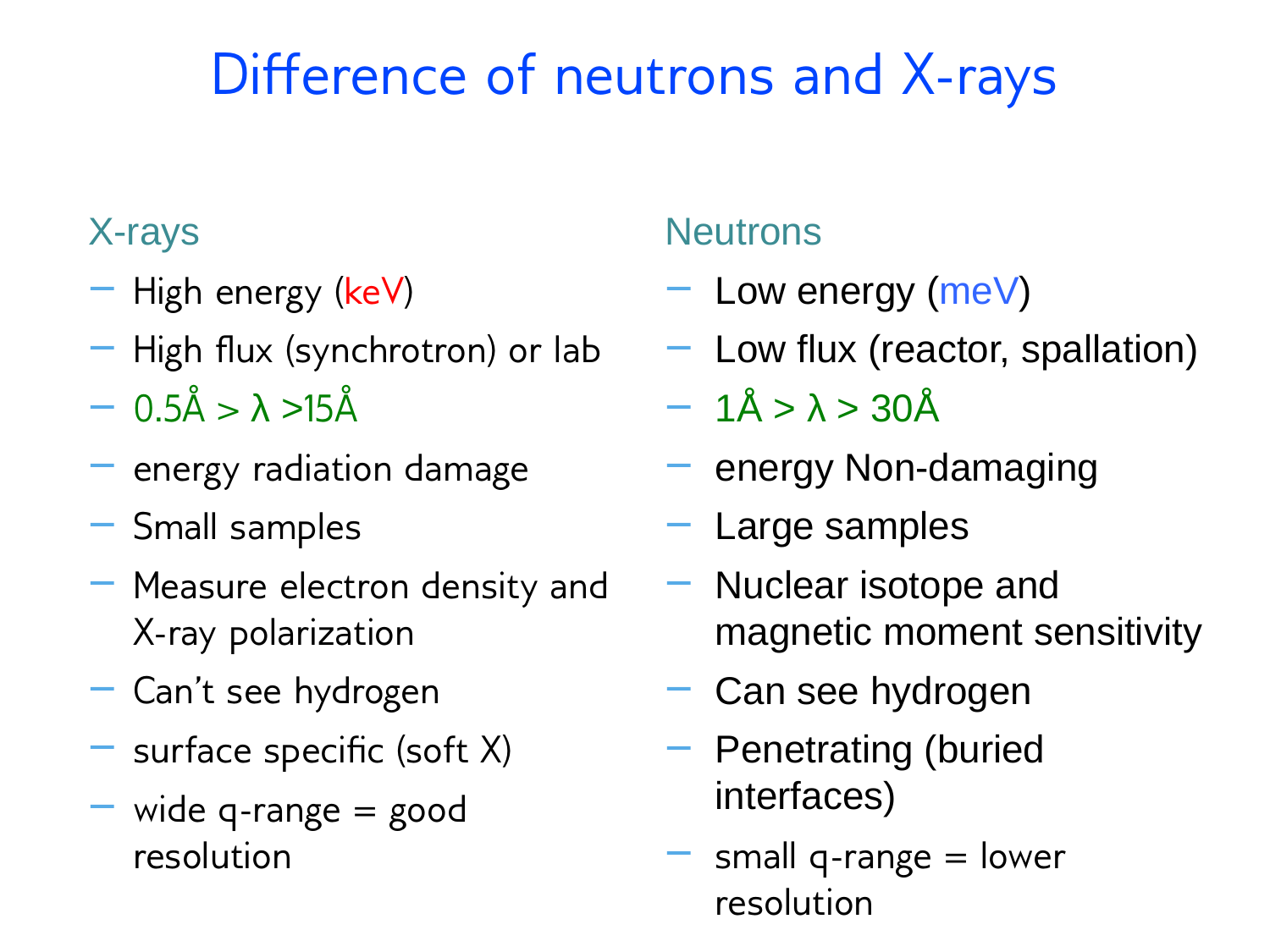

Difference of neutrons and X-rays
X-rays
High energy (keV)
High flux (synchrotron) or lab
0.5Å > λ >15Å
energy radiation damage
Small samples
Measure electron density and X-ray polarization
Can’t see hydrogen
surface specific (soft X)
wide q-range = good resolution
Neutrons
Low energy (meV)
Low flux (reactor, spallation)
1Å > λ > 30Å
energy Non-damaging
Large samples
Nuclear isotope and magnetic moment sensitivity
Can see hydrogen
Penetrating (buried interfaces)
small q-range = lower resolution